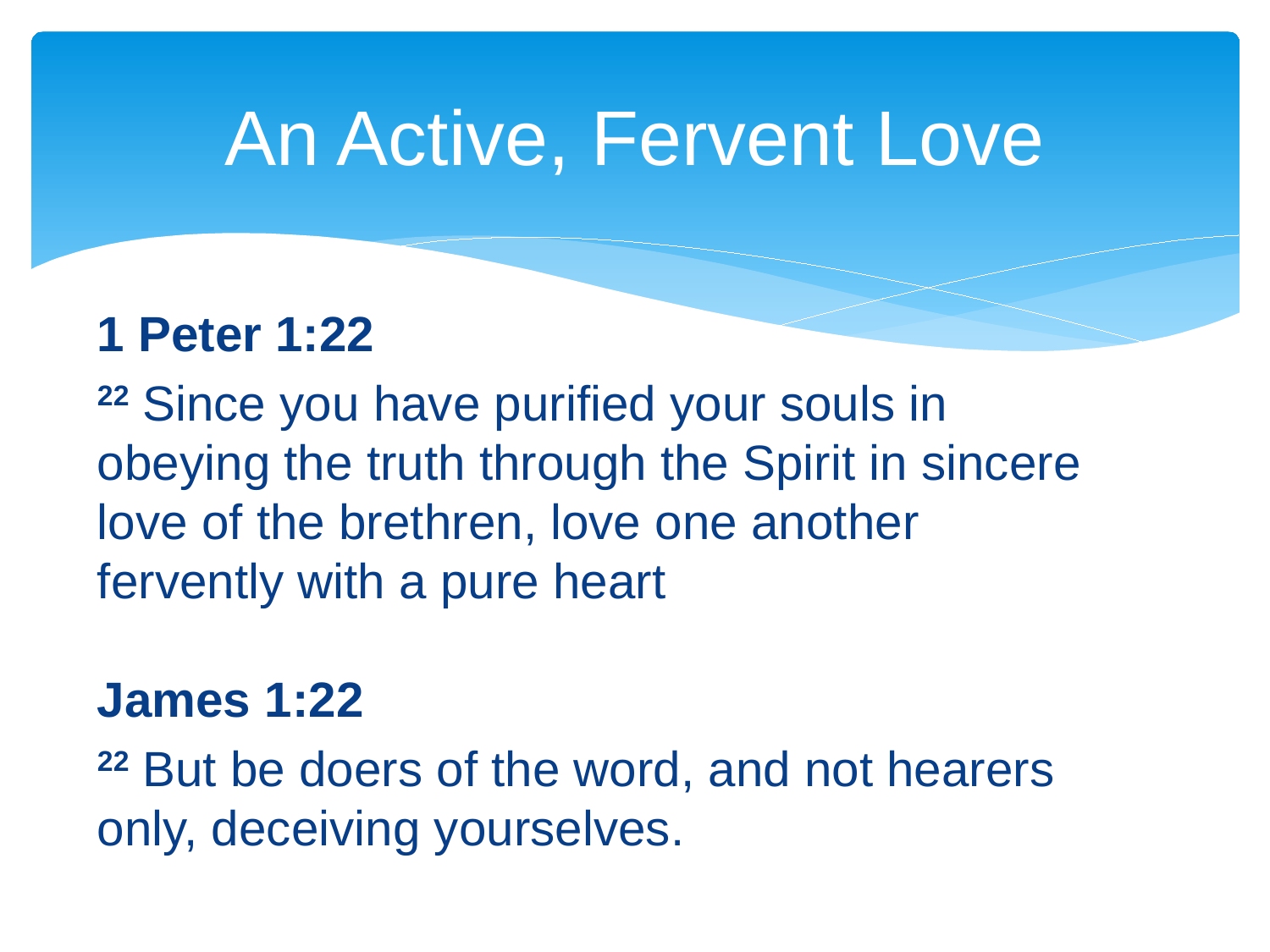

# An Active, Fervent Love
1 Peter 1:22
22 Since you have purified your souls in obeying the truth through the Spirit in sincere love of the brethren, love one another fervently with a pure heart

James 1:22
22 But be doers of the word, and not hearers only, deceiving yourselves.